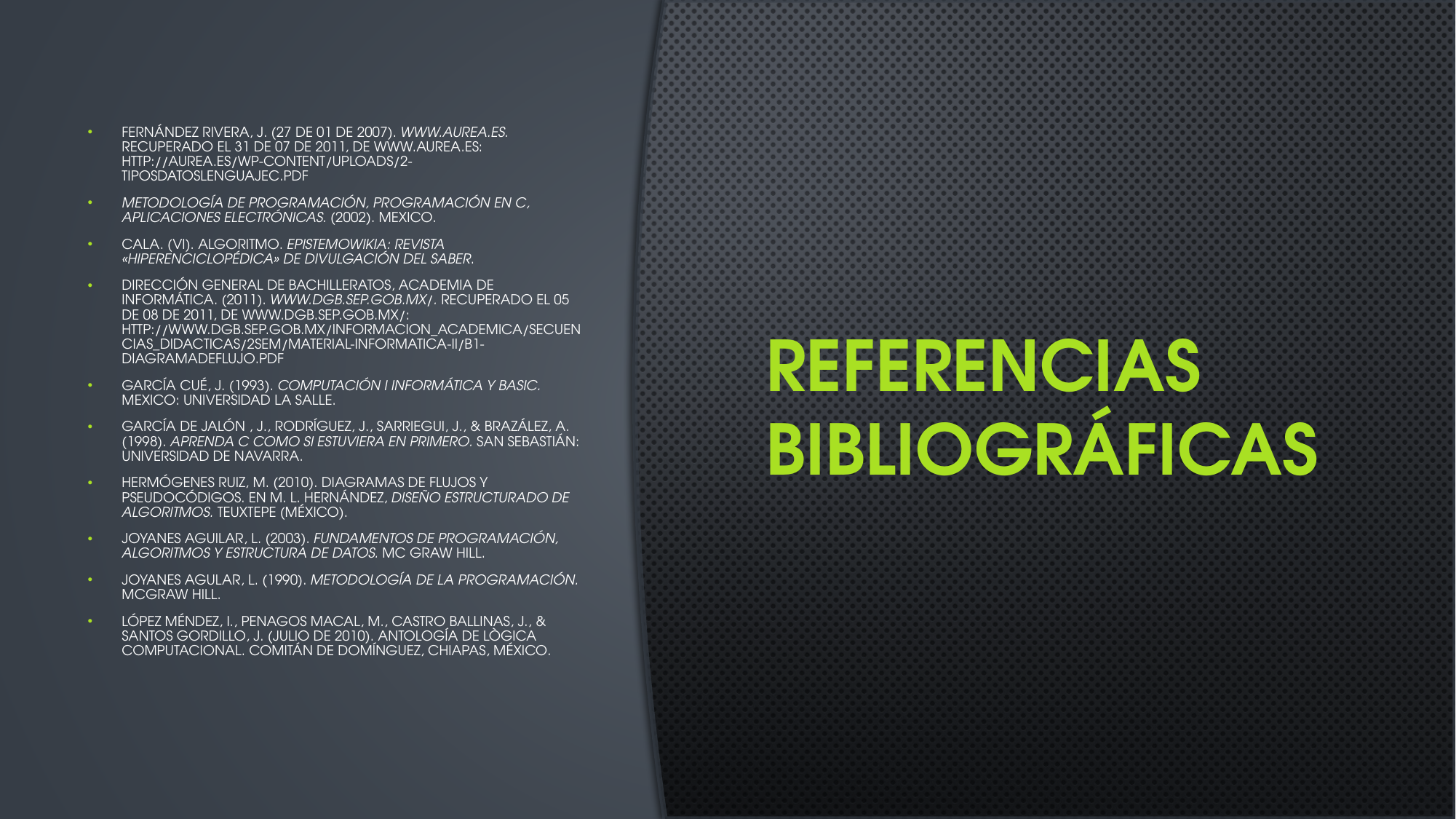

Fernández Rivera, J. (27 de 01 de 2007). www.aurea.es. Recuperado el 31 de 07 de 2011, de www.aurea.es: http://aurea.es/wp-content/uploads/2-tiposdatoslenguajec.pdf
Metodología de Programación, Programación en C, Aplicaciones electrónicas. (2002). Mexico.
CALA. (VI). Algoritmo. Epistemowikia: Revista «Hiperenciclopédica» de Divulgación del Saber.
Dirección General de Bachilleratos, academia de Informática. (2011). www.dgb.sep.gob.mx/. Recuperado el 05 de 08 de 2011, de www.dgb.sep.gob.mx/: http://www.dgb.sep.gob.mx/informacion_academica/secuencias_didacticas/2sem/material-informatica-ii/b1-diagramadeflujo.pdf
García Cué, J. (1993). Computación I Informática y BASIC. Mexico: Universidad La Salle.
García de Jalón , J., Rodríguez, J., Sarriegui, J., & Brazález, A. (1998). Aprenda C como si estuviera en primero. San Sebastián: UNIVERSIDAD DE NAVARRA.
Hermógenes Ruiz, M. (2010). Diagramas de flujos y Pseudocódigos. En M. L. Hernández, DISEÑO ESTRUCTURADO DE ALGORITMOS. Teuxtepe (México).
Joyanes Aguilar, L. (2003). Fundamentos de programación, algoritmos y estructura de datos. Mc Graw Hill.
Joyanes Agular, L. (1990). Metodología de la Programación. McGraw Hill.
López Méndez, I., Penagos Macal, M., Castro Ballinas, J., & Santos Gordillo, J. (JULIO de 2010). Antología de Lògica Computacional. COMITÁN DE DOMÍNGUEZ, CHIAPAS, MÉXICO.

# Referencias Bibliográficas